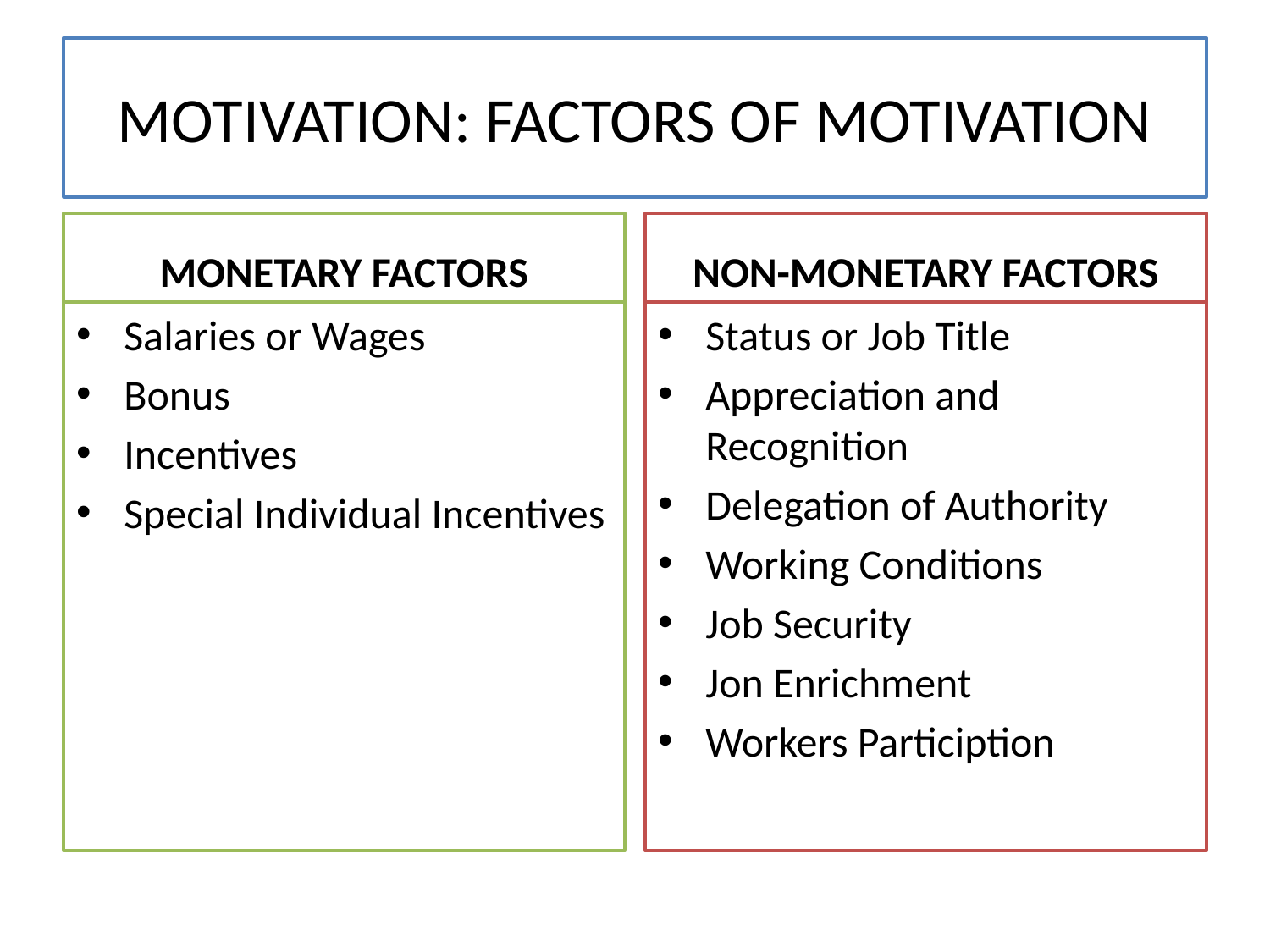

# MOTIVATION: FACTORS OF MOTIVATION
MONETARY FACTORS
NON-MONETARY FACTORS
Salaries or Wages
Bonus
Incentives
Special Individual Incentives
Status or Job Title
Appreciation and Recognition
Delegation of Authority
Working Conditions
Job Security
Jon Enrichment
Workers Particiption